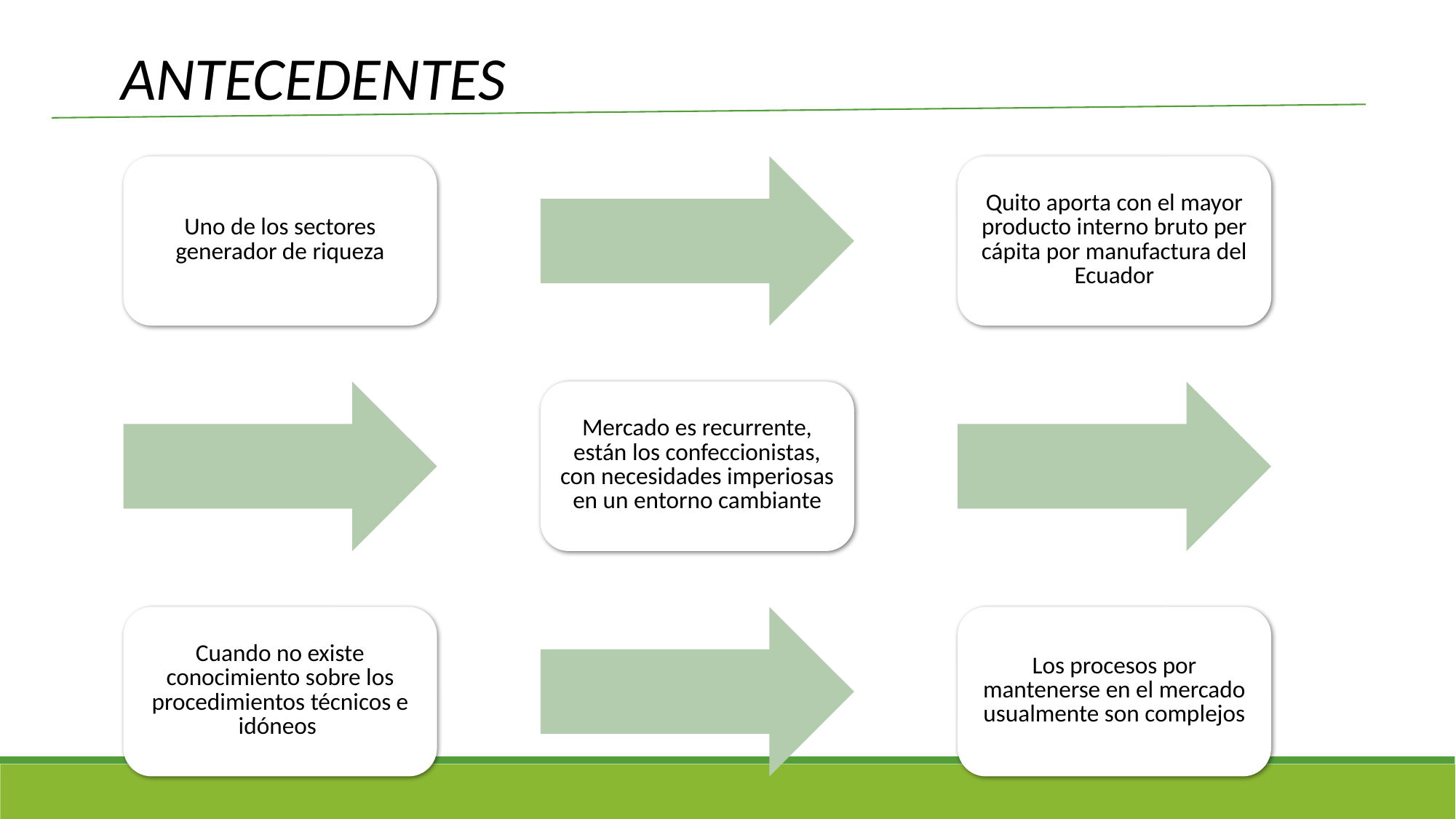

ANTECEDENTES
Uno de los sectores generador de riqueza
Quito aporta con el mayor producto interno bruto per cápita por manufactura del Ecuador
Mercado es recurrente, están los confeccionistas, con necesidades imperiosas en un entorno cambiante
Cuando no existe conocimiento sobre los procedimientos técnicos e idóneos
Los procesos por mantenerse en el mercado usualmente son complejos